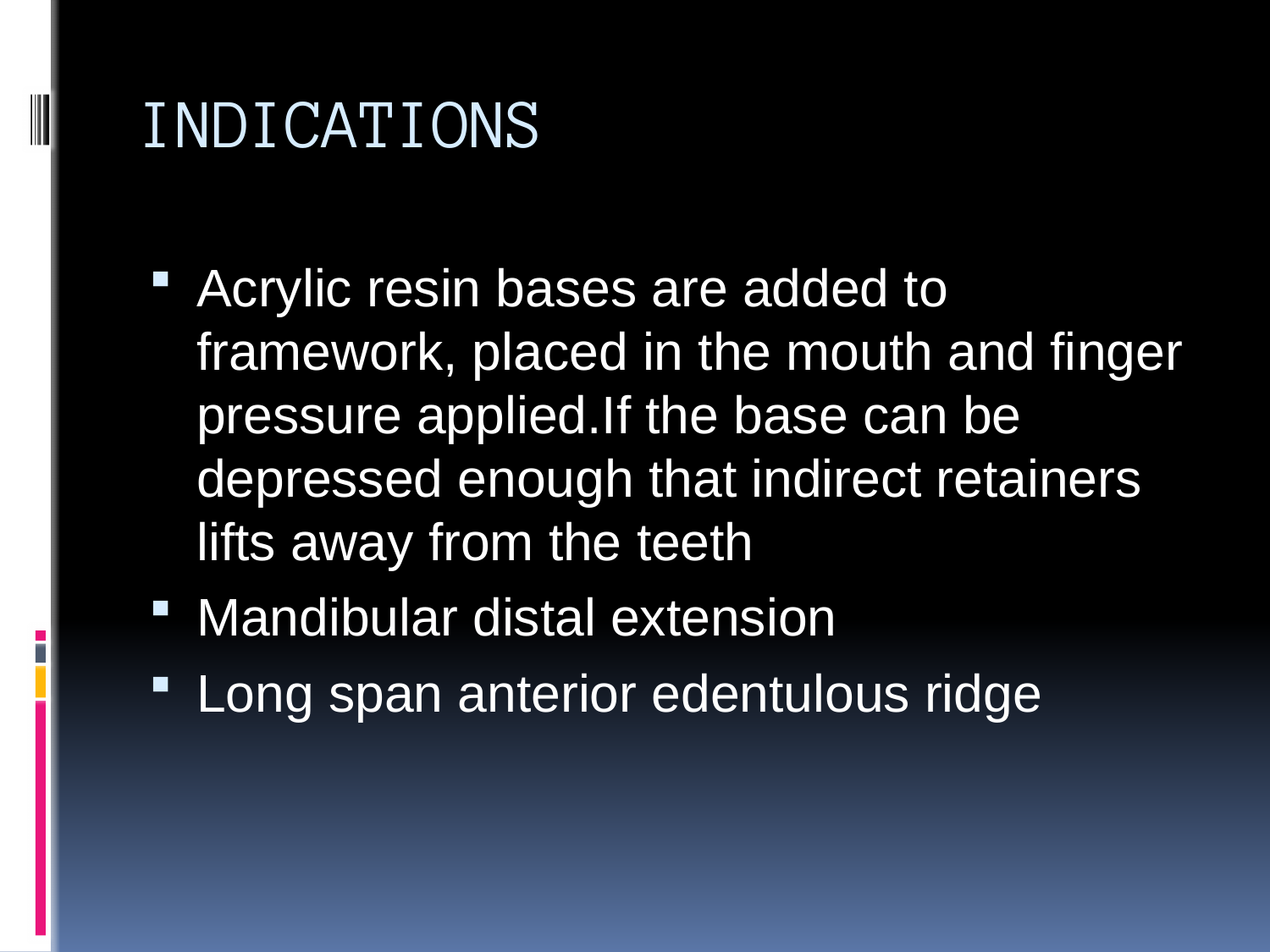

# INDICATIONS
Acrylic resin bases are added to framework, placed in the mouth and finger pressure applied.If the base can be depressed enough that indirect retainers lifts away from the teeth
Mandibular distal extension
Long span anterior edentulous ridge